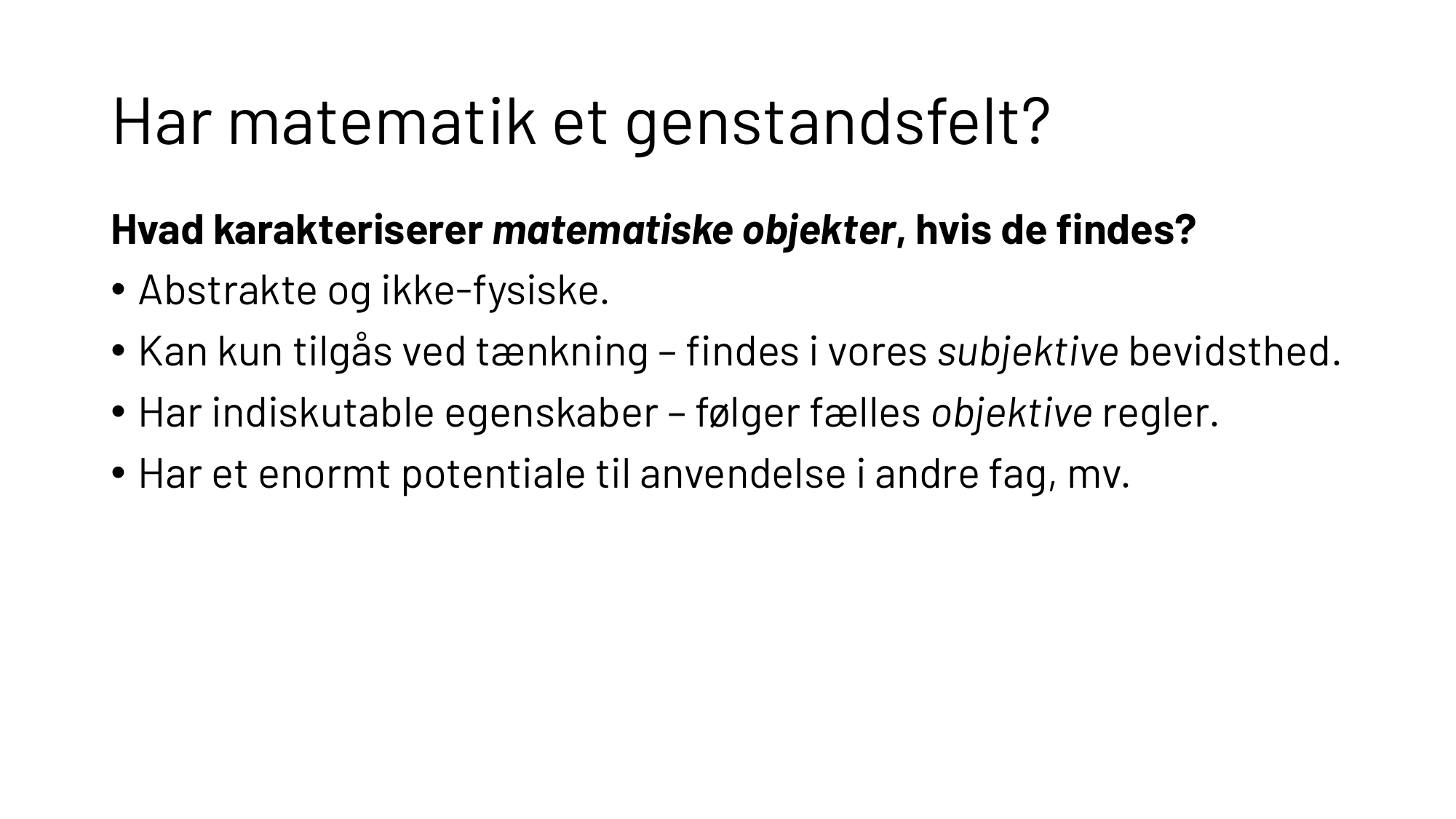

# Har matematik et genstandsfelt?
Hvad karakteriserer matematiske objekter, hvis de findes?
Abstrakte og ikke-fysiske.
Kan kun tilgås ved tænkning – findes i vores subjektive bevidsthed.
Har indiskutable egenskaber – følger fælles objektive regler.
Har et enormt potentiale til anvendelse i andre fag, mv.